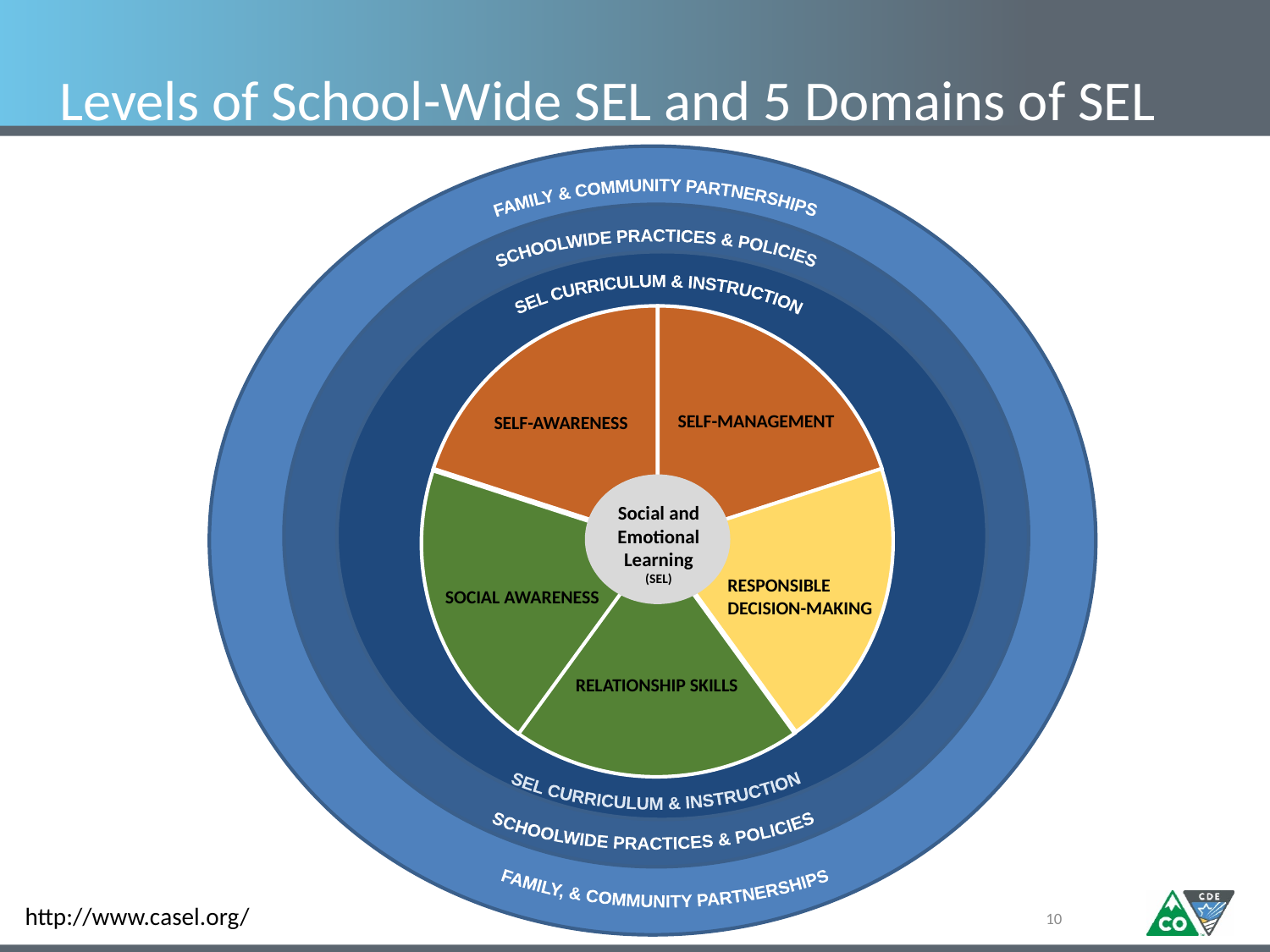

# Levels of School-Wide SEL and 5 Domains of SEL
FAMILY, & COMMUNITY PARTNERSHIPS

FAMILY & COMMUNITY PARTNERSHIPS

SCHOOLWIDE PRACTICES & POLICIES
SCHOOLWIDE PRACTICES & POLICIES

SELF-MANAGEMENT
SELF-AWARENESS

Social and
Emotional
Learning
(SEL)
RESPONSIBLE DECISION-MAKING
SOCIAL AWARENESS
RELATIONSHIP SKILLS

SEL CURRICULUM & INSTRUCTION
SEL CURRICULUM & INSTRUCTION
http://www.casel.org/